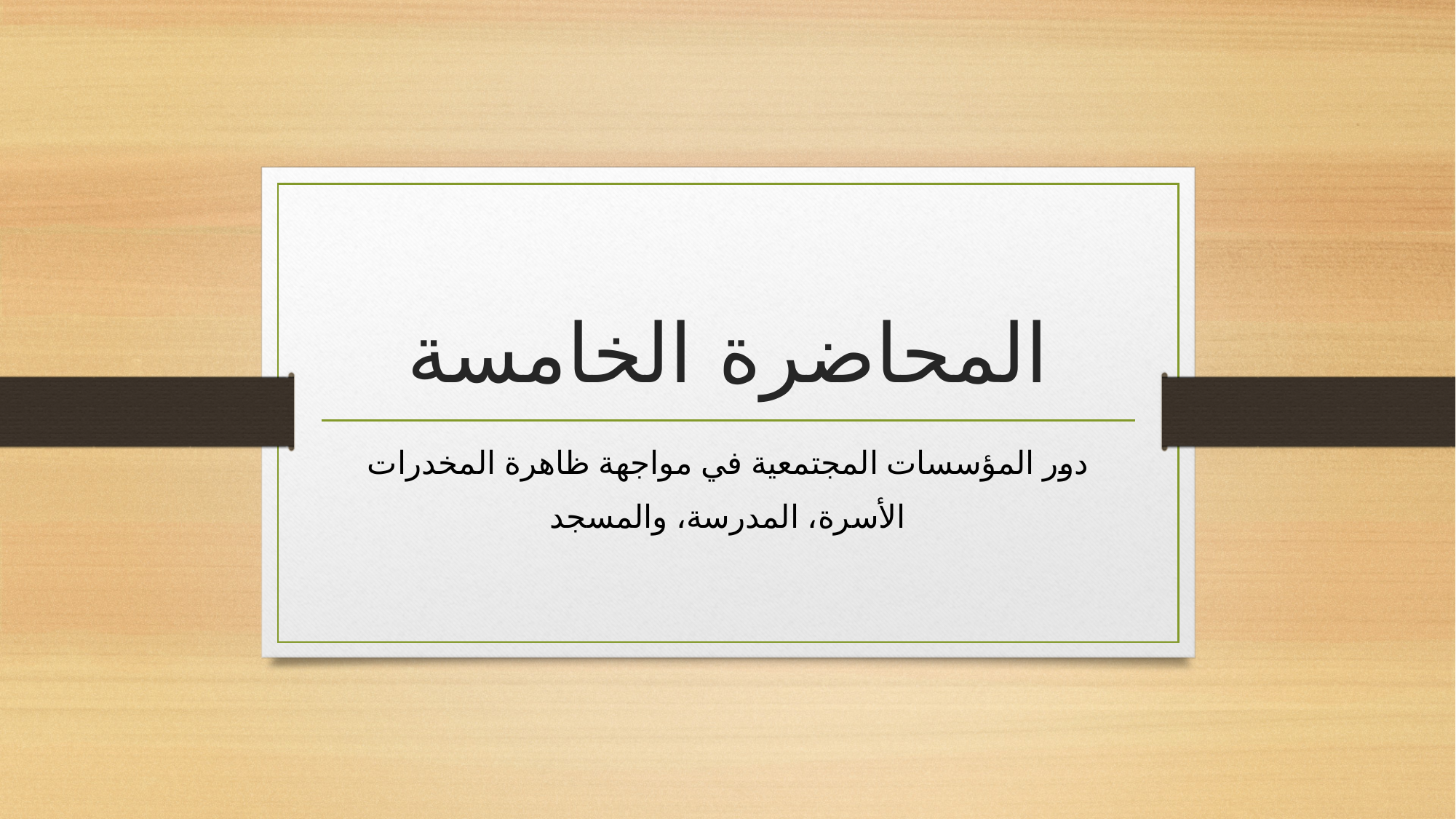

# المحاضرة الخامسة
دور المؤسسات المجتمعية في مواجهة ظاهرة المخدرات
الأسرة، المدرسة، والمسجد